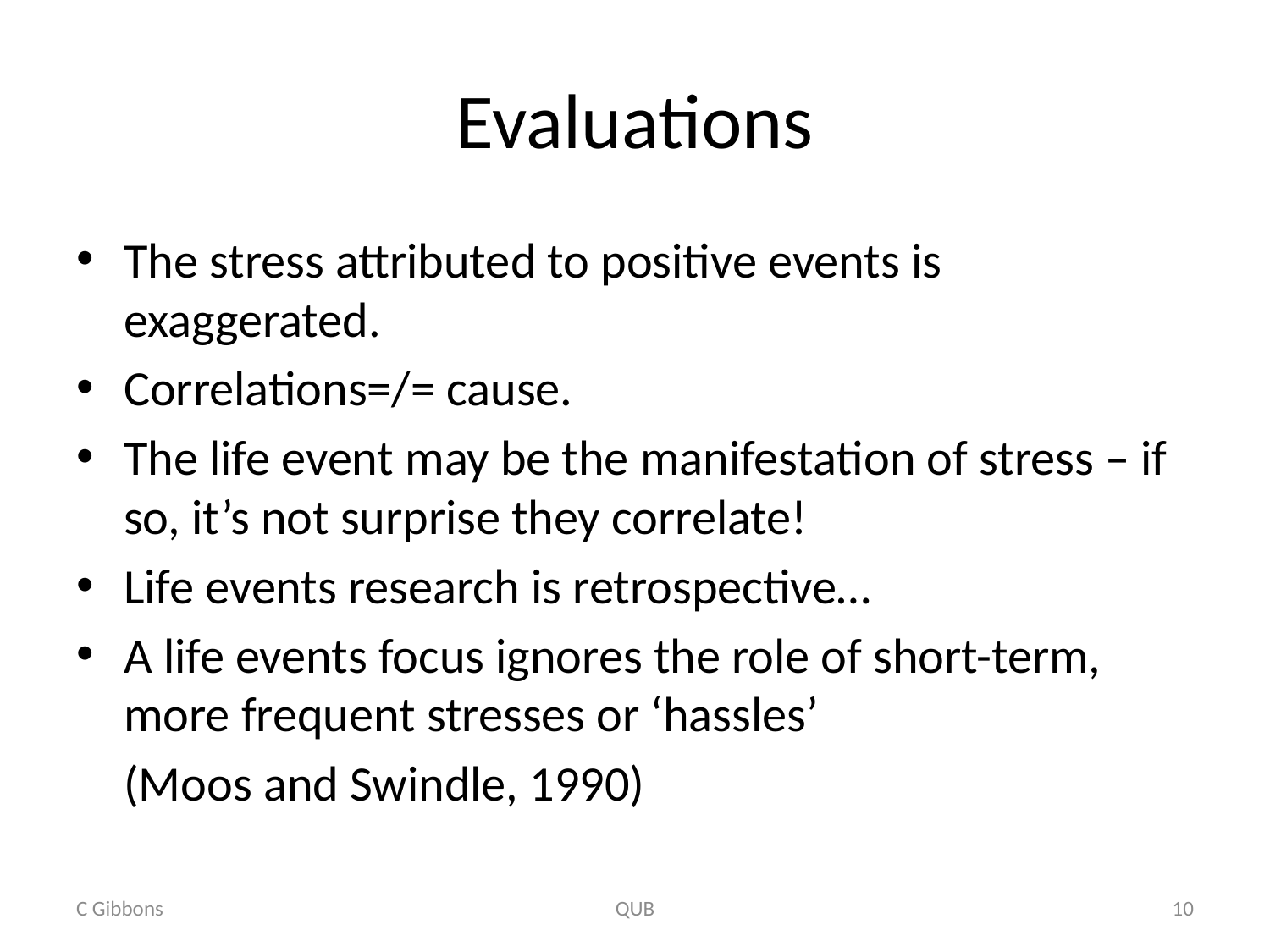

# Evaluations
The stress attributed to positive events is exaggerated.
Correlations=/= cause.
The life event may be the manifestation of stress – if so, it’s not surprise they correlate!
Life events research is retrospective…
A life events focus ignores the role of short-term, more frequent stresses or ‘hassles’
	(Moos and Swindle, 1990)
C Gibbons
QUB
10